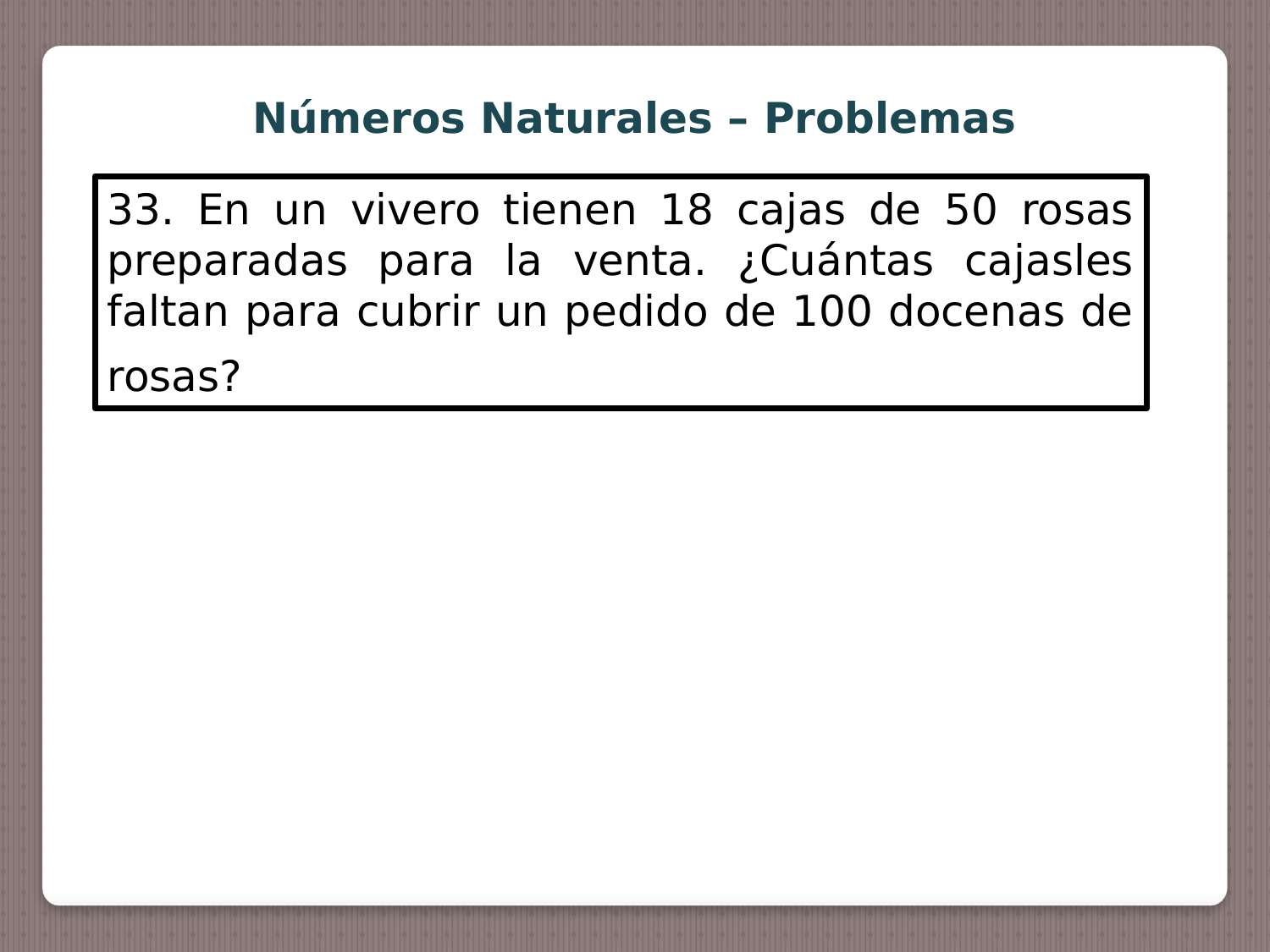

Números Naturales – Problemas
33. En un vivero tienen 18 cajas de 50 rosas preparadas para la venta. ¿Cuántas cajasles faltan para cubrir un pedido de 100 docenas de rosas?